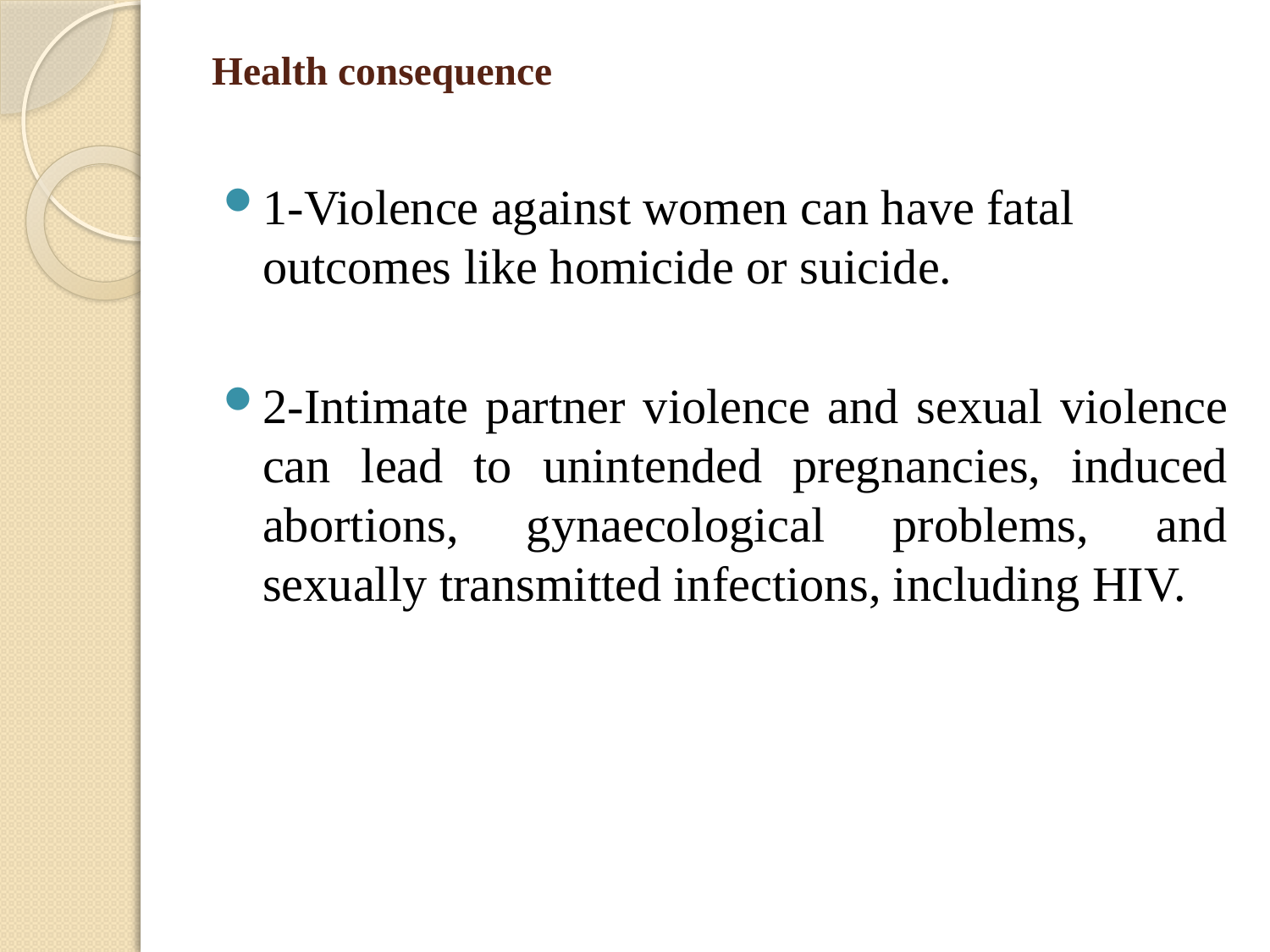

# Health consequence
1-Violence against women can have fatal outcomes like homicide or suicide.

2-Intimate partner violence and sexual violence can lead to unintended pregnancies, induced abortions, gynaecological problems, and sexually transmitted infections, including HIV.